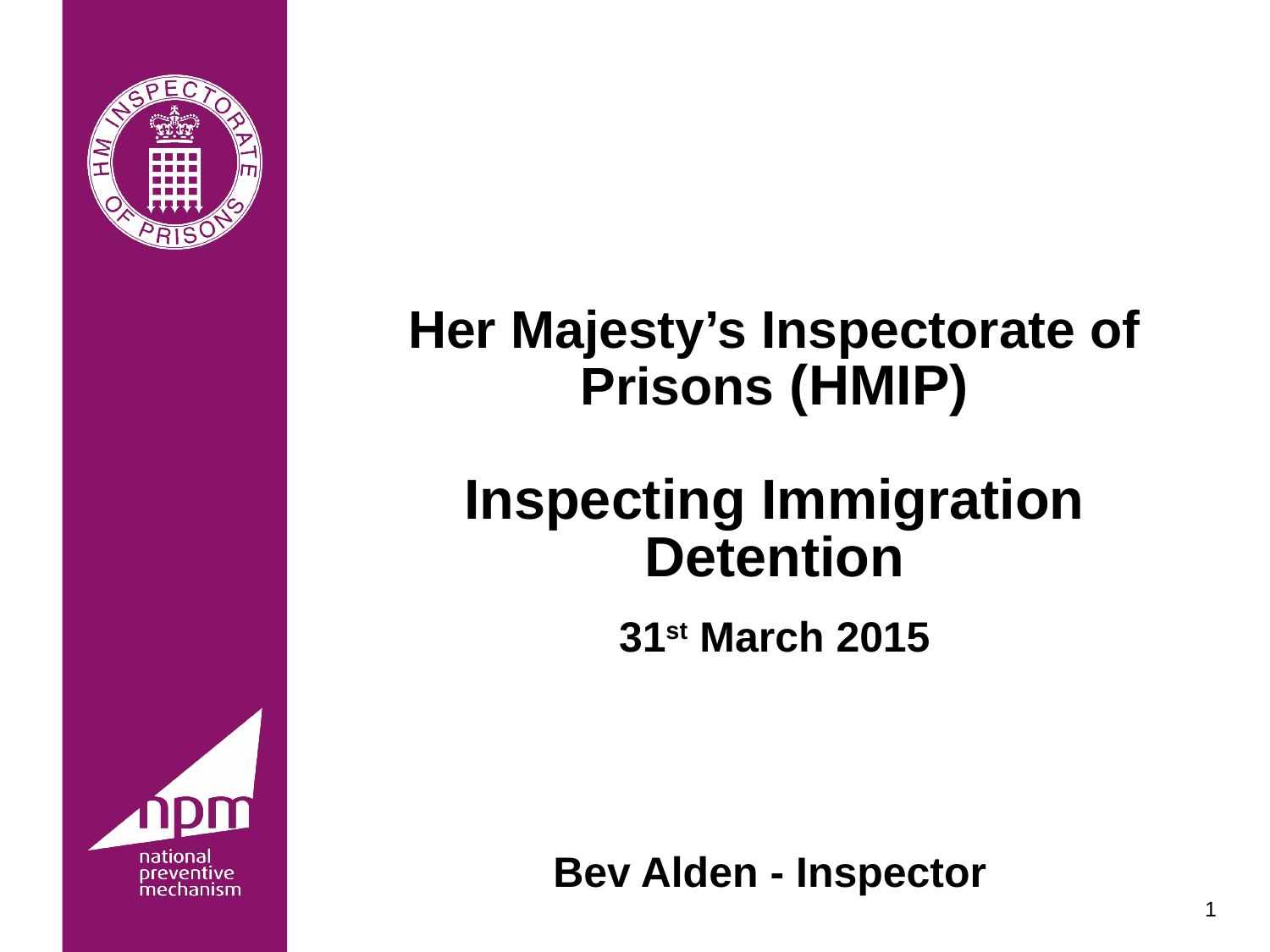

# Her Majesty’s Inspectorate of Prisons (HMIP) Inspecting Immigration Detention 31st March 2015
Bev Alden - Inspector
1